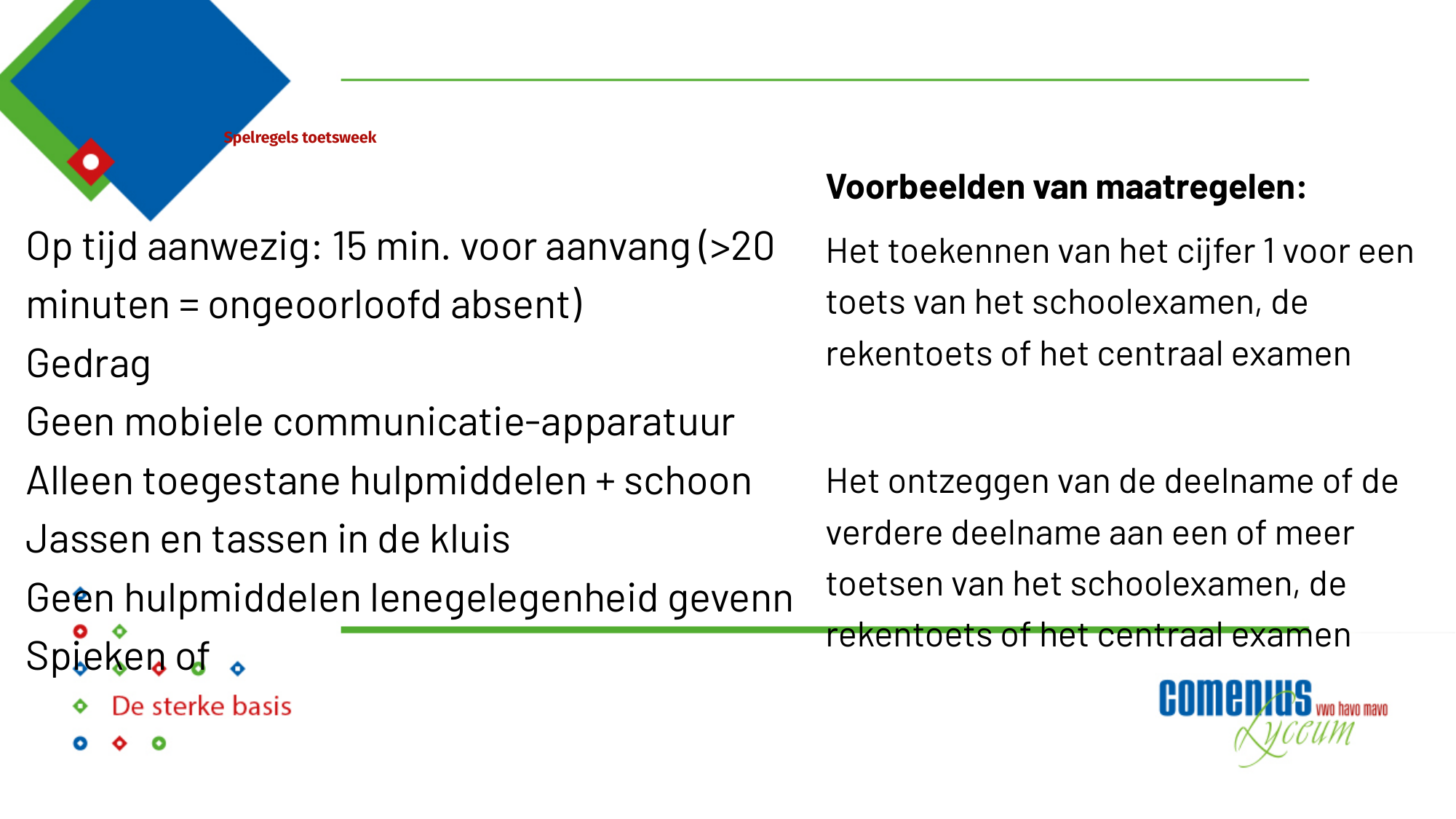

# Spelregels toetsweek
Voorbeelden van maatregelen:
Het toekennen van het cijfer 1 voor een toets van het schoolexamen, de rekentoets of het centraal examen

Het ontzeggen van de deelname of de verdere deelname aan een of meer toetsen van het schoolexamen, de rekentoets of het centraal examen
Op tijd aanwezig: 15 min. voor aanvang (>20 minuten = ongeoorloofd absent)
Gedrag
Geen mobiele communicatie-apparatuur
Alleen toegestane hulpmiddelen + schoon
Jassen en tassen in de kluis
Geen hulpmiddelen lenegelegenheid gevenn
Spieken of